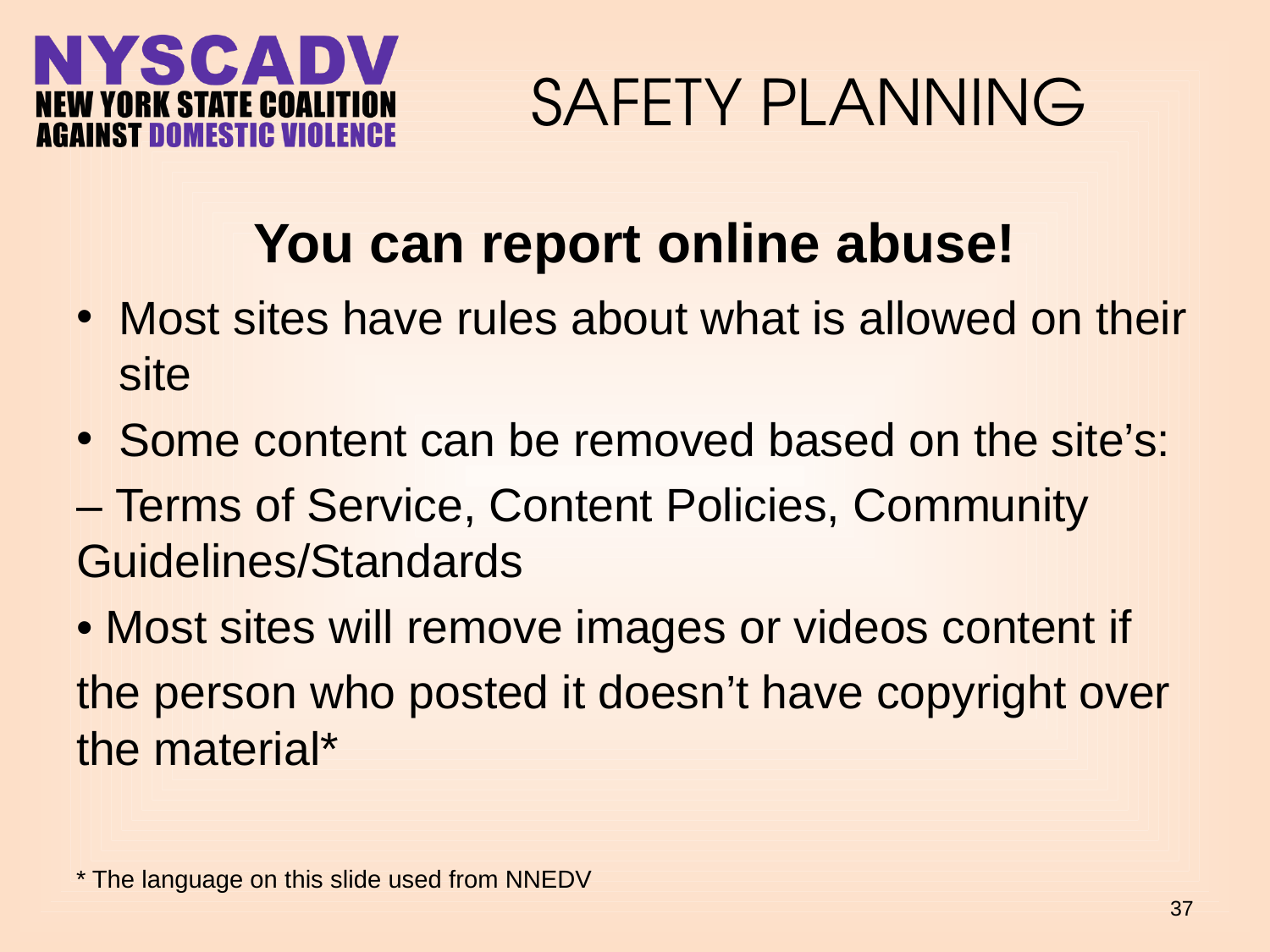

# SAFETY PLANNING
You can report online abuse!
Most sites have rules about what is allowed on their site
Some content can be removed based on the site’s:
– Terms of Service, Content Policies, Community Guidelines/Standards
• Most sites will remove images or videos content if
the person who posted it doesn’t have copyright over the material*

* The language on this slide used from NNEDV
37